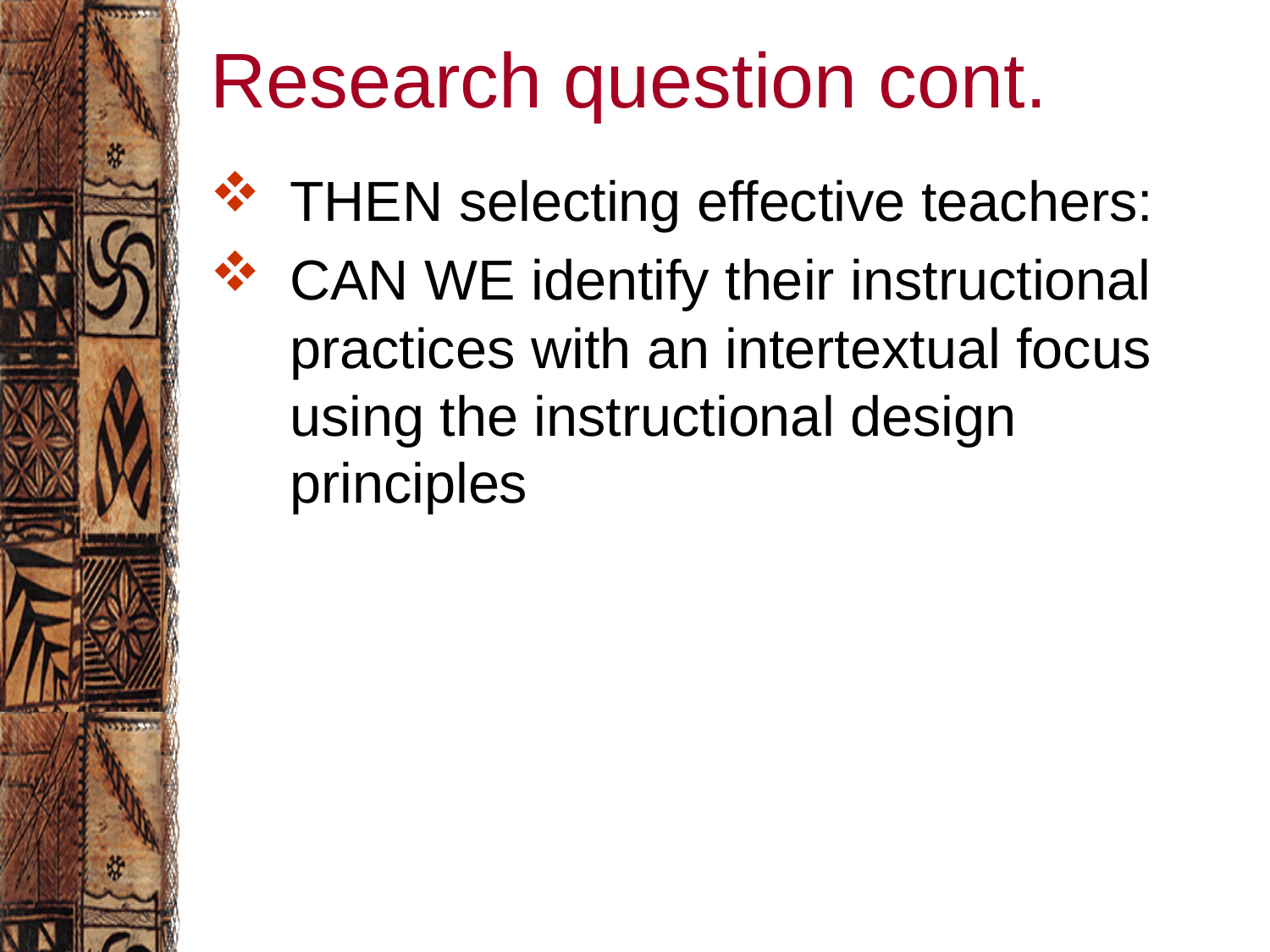

# Research question cont.
THEN selecting effective teachers:
CAN WE identify their instructional practices with an intertextual focus using the instructional design principles